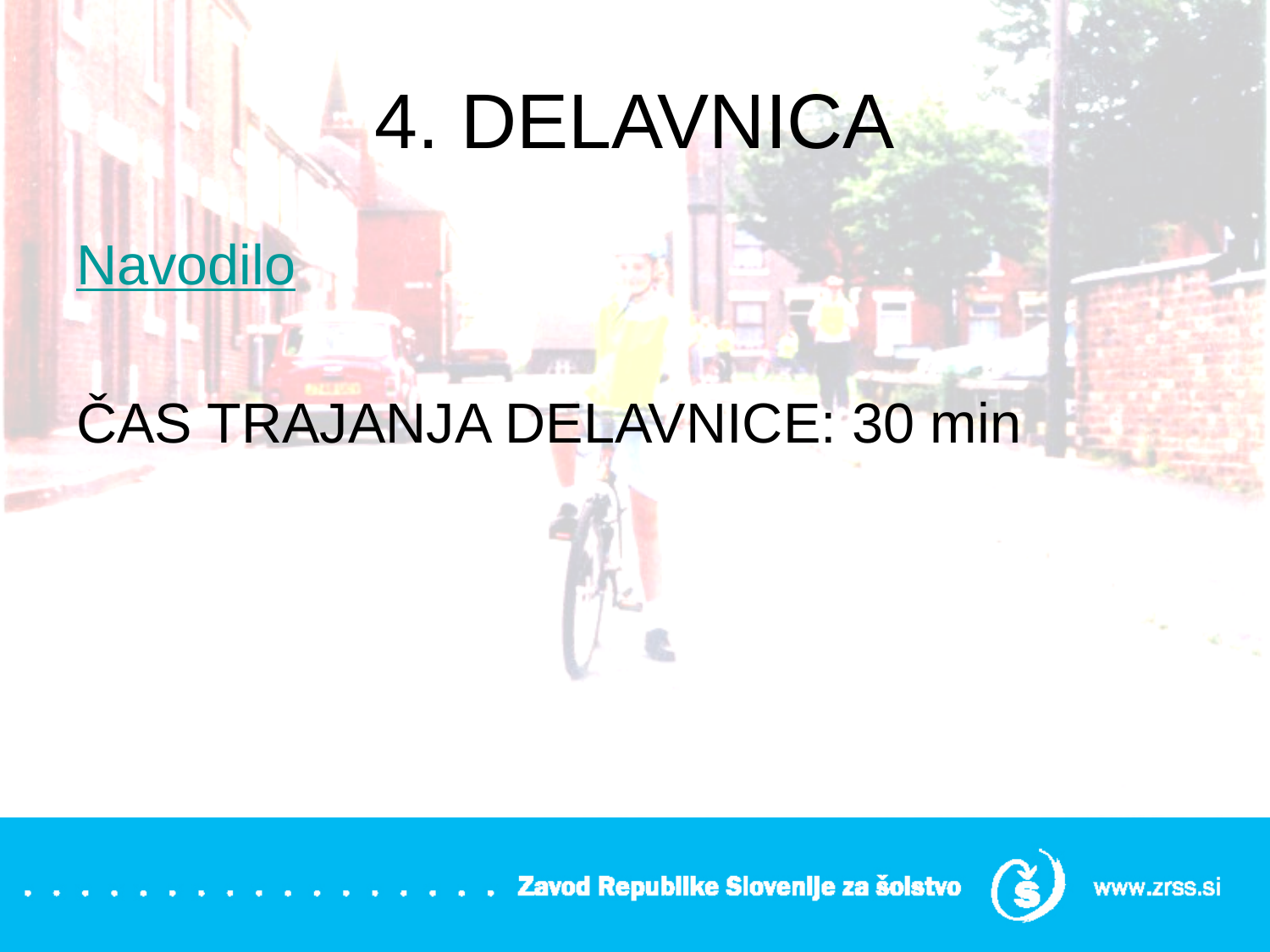

# 4. DELAVNICA
Navodilo

ČAS TRAJANJA DELAVNICE: 30 min